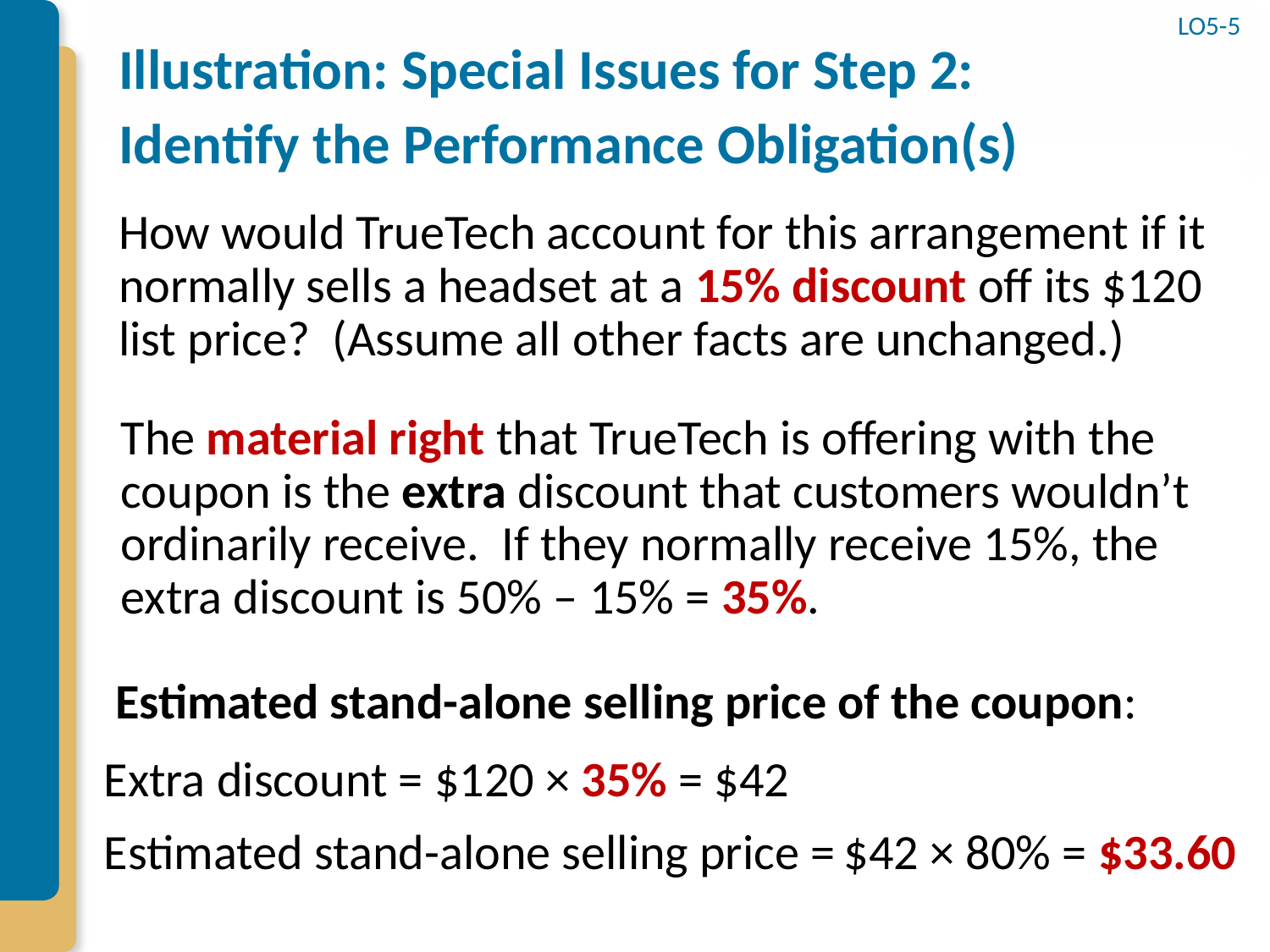

# Illustration: Special Issues for Step 2: Identify the Performance Obligation(s)
LO5-5
How would TrueTech account for this arrangement if it normally sells a headset at a 15% discount off its $120 list price?  (Assume all other facts are unchanged.)
The material right that TrueTech is offering with the coupon is the extra discount that customers wouldn’t ordinarily receive.  If they normally receive 15%, the extra discount is 50% – 15% = 35%.
Estimated stand-alone selling price of the coupon:
Extra discount = $120 × 35% = $42
 $42 × 80% = $33.60
Estimated stand-alone selling price =